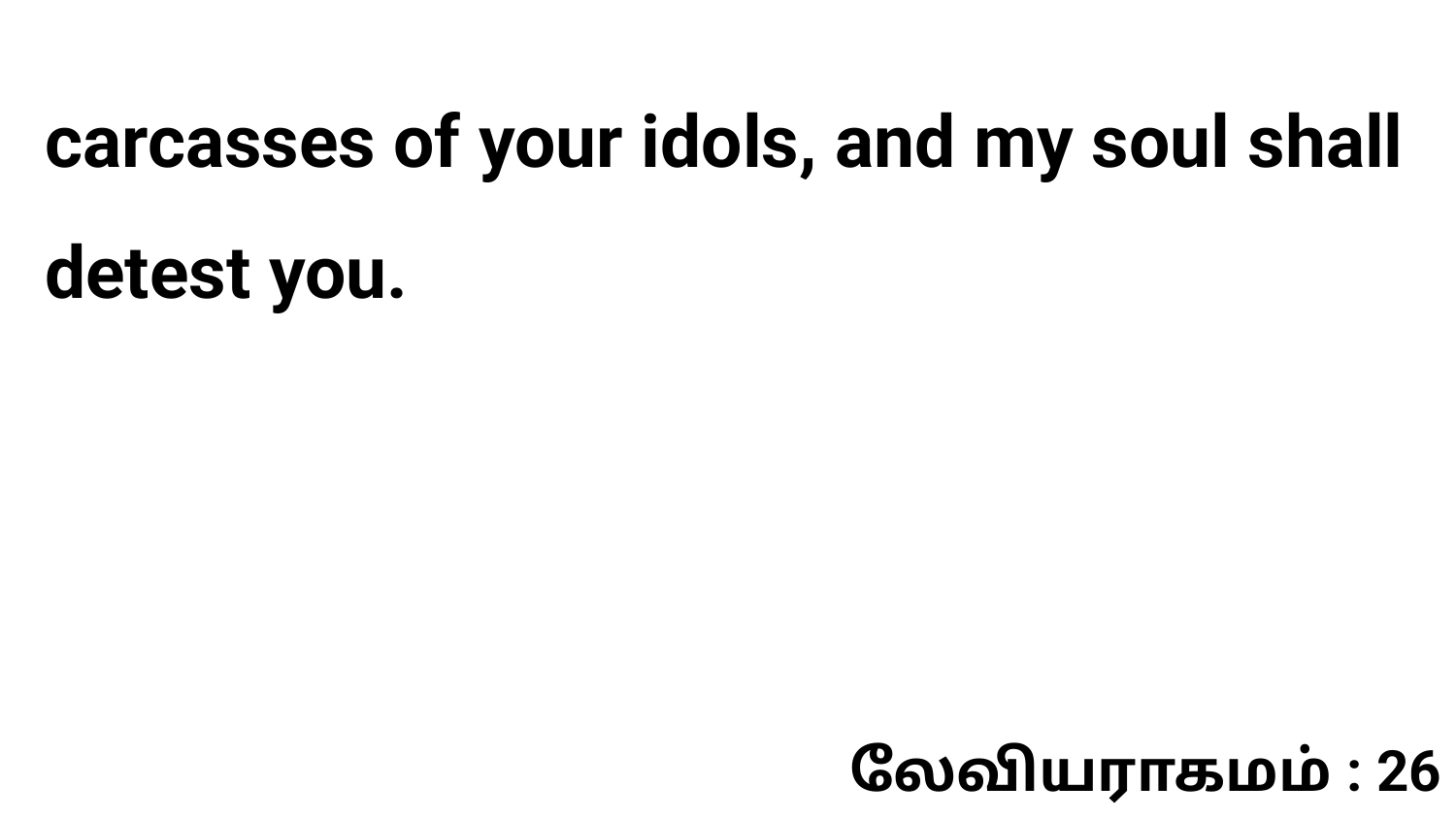

carcasses of your idols, and my soul shall detest you.
லேவியராகமம் : 26